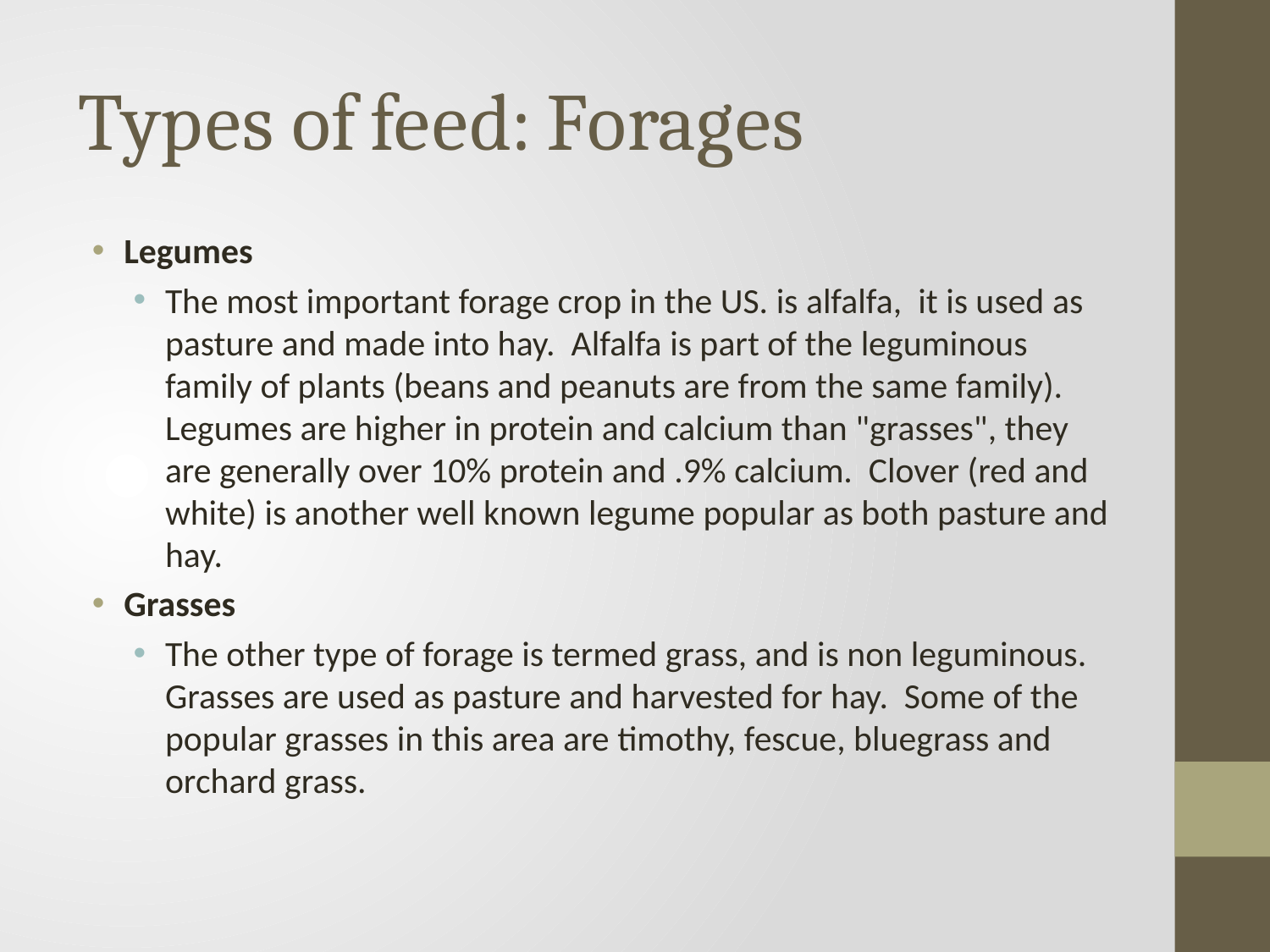

# Types of feed: Forages
Legumes
The most important forage crop in the US. is alfalfa,  it is used as pasture and made into hay.  Alfalfa is part of the leguminous family of plants (beans and peanuts are from the same family).  Legumes are higher in protein and calcium than "grasses", they are generally over 10% protein and .9% calcium.  Clover (red and white) is another well known legume popular as both pasture and hay.
Grasses
The other type of forage is termed grass, and is non leguminous.  Grasses are used as pasture and harvested for hay.  Some of the popular grasses in this area are timothy, fescue, bluegrass and orchard grass.